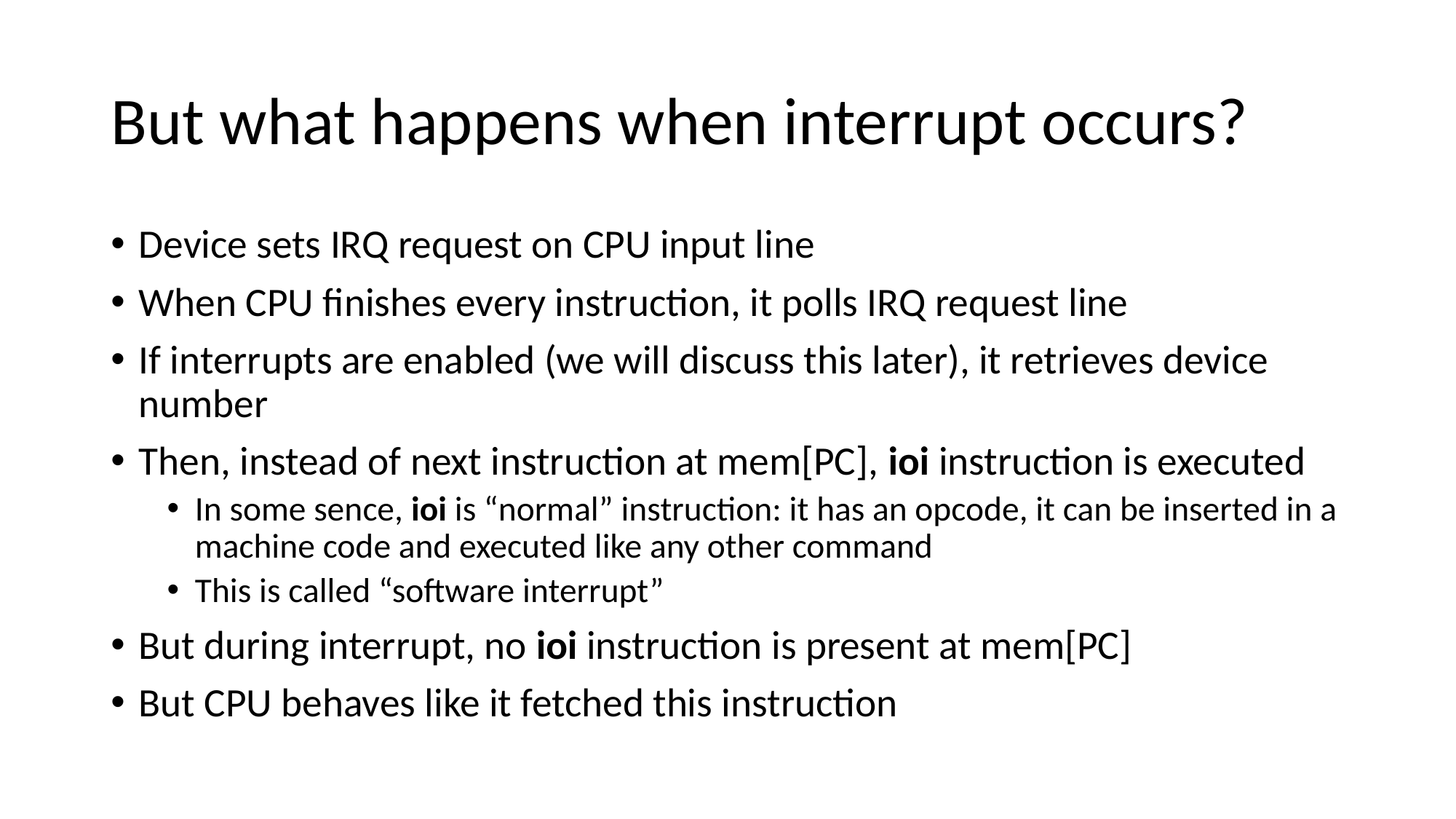

# But what happens when interrupt occurs?
Device sets IRQ request on CPU input line
When CPU finishes every instruction, it polls IRQ request line
If interrupts are enabled (we will discuss this later), it retrieves device number
Then, instead of next instruction at mem[PC], ioi instruction is executed
In some sence, ioi is “normal” instruction: it has an opcode, it can be inserted in a machine code and executed like any other command
This is called “software interrupt”
But during interrupt, no ioi instruction is present at mem[PC]
But CPU behaves like it fetched this instruction